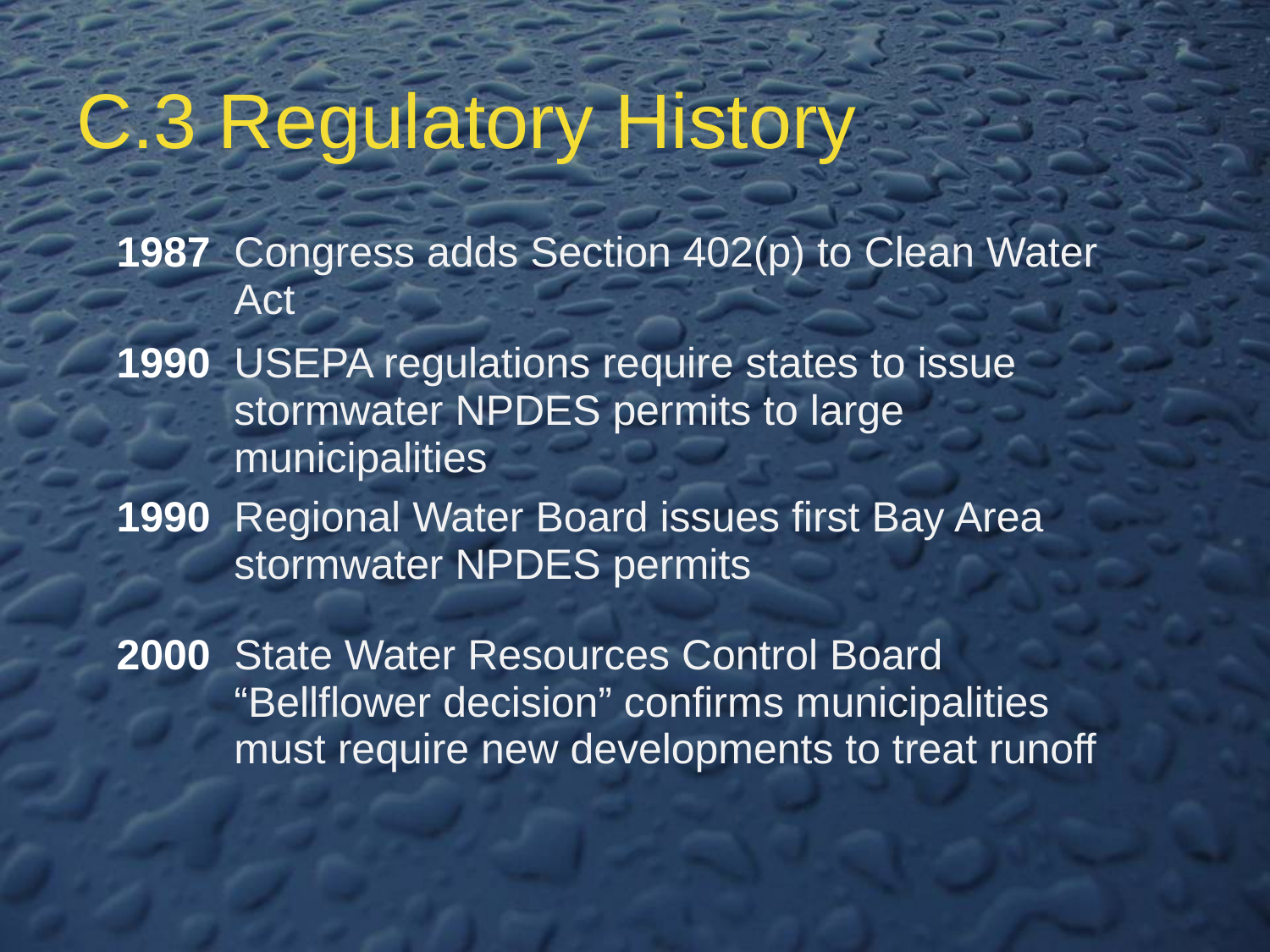

# C.3 Regulatory History

| 1987 | Congress adds Section 402(p) to Clean Water Act |
| --- | --- |
| 1990 | USEPA regulations require states to issue stormwater NPDES permits to large municipalities |
| 1990 | Regional Water Board issues first Bay Area stormwater NPDES permits |
| 2000 | State Water Resources Control Board “Bellflower decision” confirms municipalities must require new developments to treat runoff |